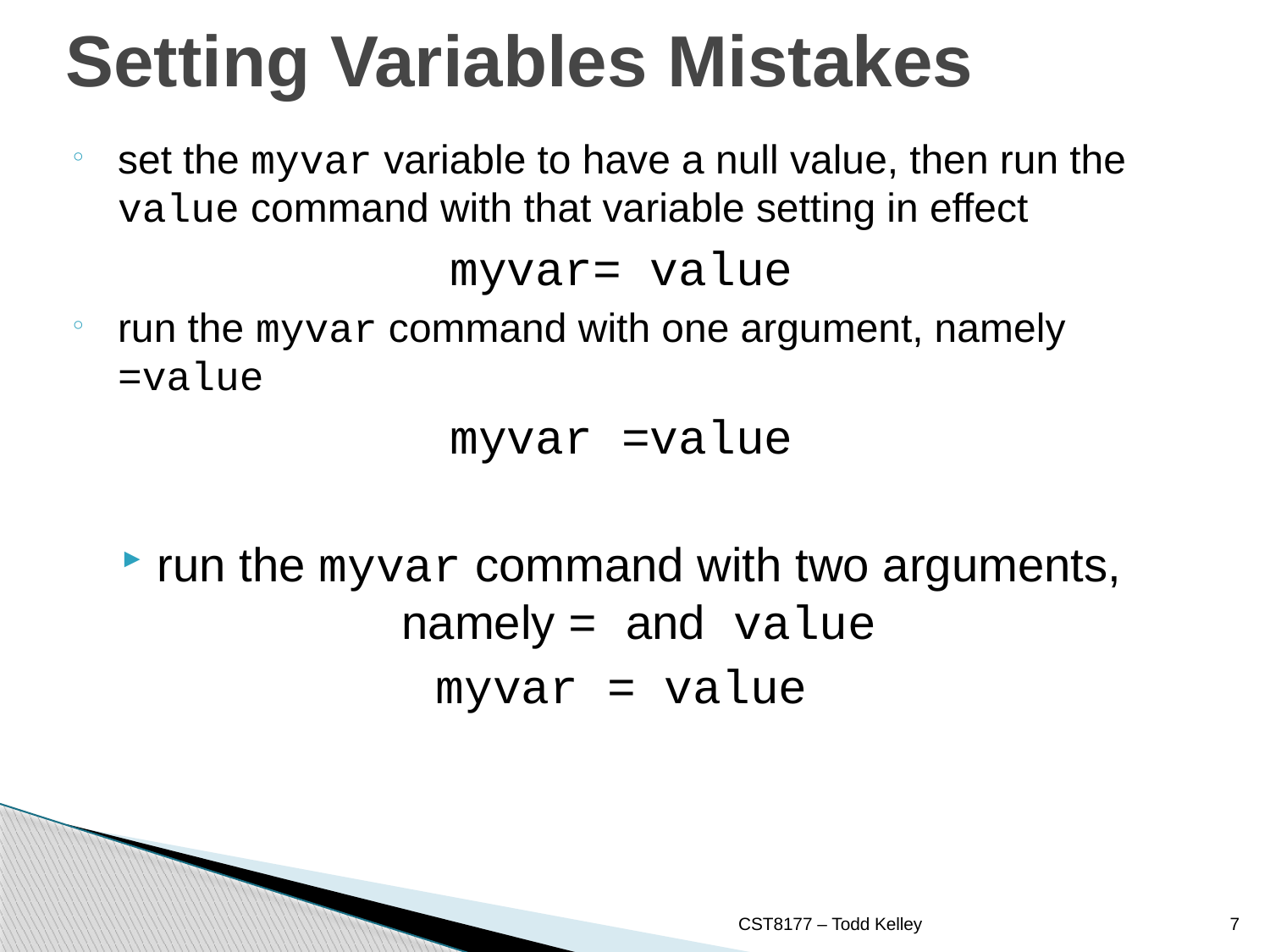

# Setting Variables Mistakes
set the myvar variable to have a null value, then run the value command with that variable setting in effect
myvar= value
run the myvar command with one argument, namely =value
myvar =value

run the myvar command with two arguments, namely = and value
myvar = value

CST8177 – Todd Kelley
7